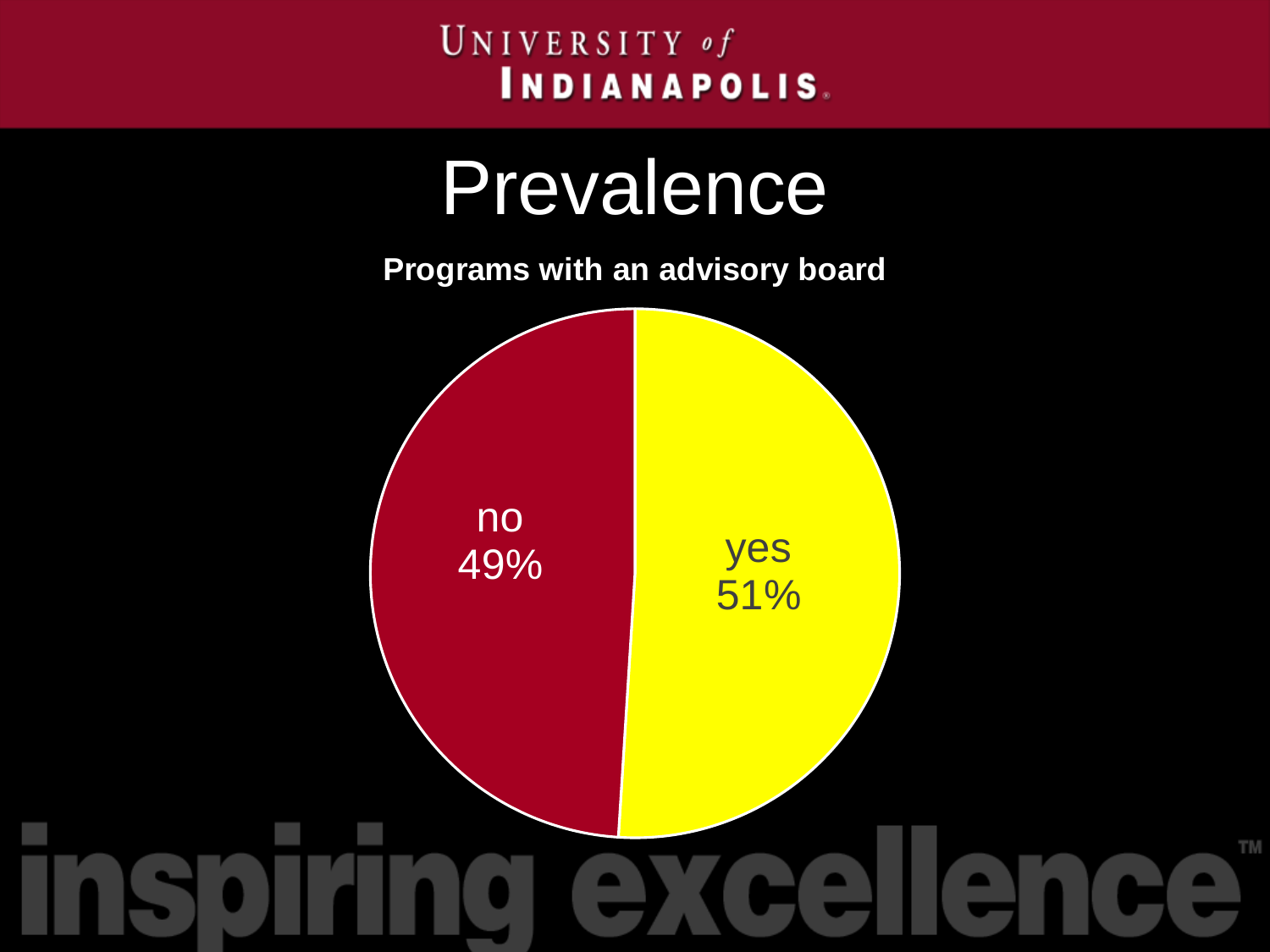

# Prevalence

### Chart: Programs with an advisory board

| Category |  |
|---|---|
| yes | 51.0 |
| no | 49.0 |